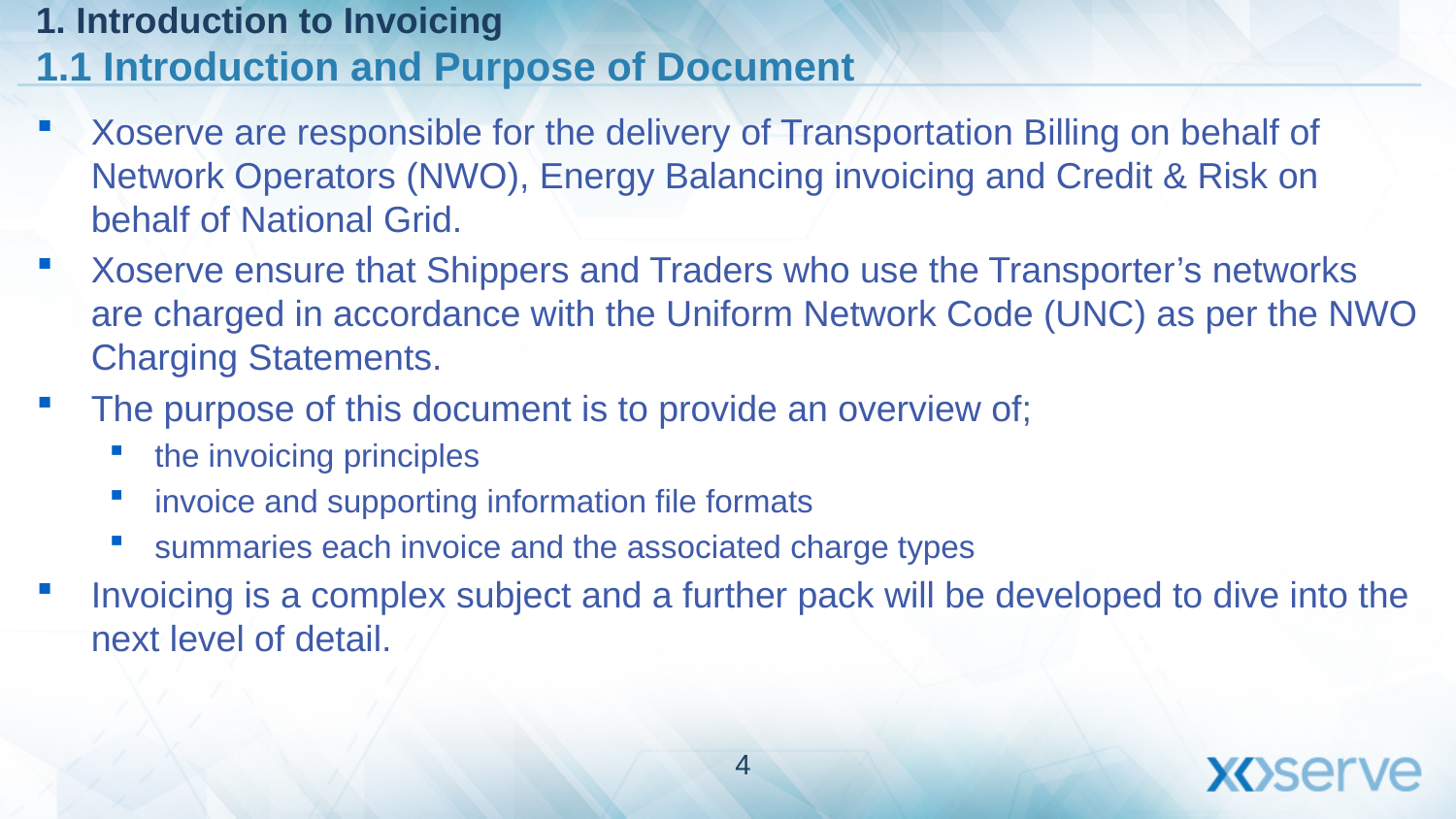

# 1. Introduction to Invoicing 1.1 Introduction and Purpose of Document
Xoserve are responsible for the delivery of Transportation Billing on behalf of Network Operators (NWO), Energy Balancing invoicing and Credit & Risk on behalf of National Grid.
Xoserve ensure that Shippers and Traders who use the Transporter’s networks are charged in accordance with the Uniform Network Code (UNC) as per the NWO Charging Statements.
The purpose of this document is to provide an overview of;
the invoicing principles
invoice and supporting information file formats
summaries each invoice and the associated charge types
Invoicing is a complex subject and a further pack will be developed to dive into the next level of detail.
4